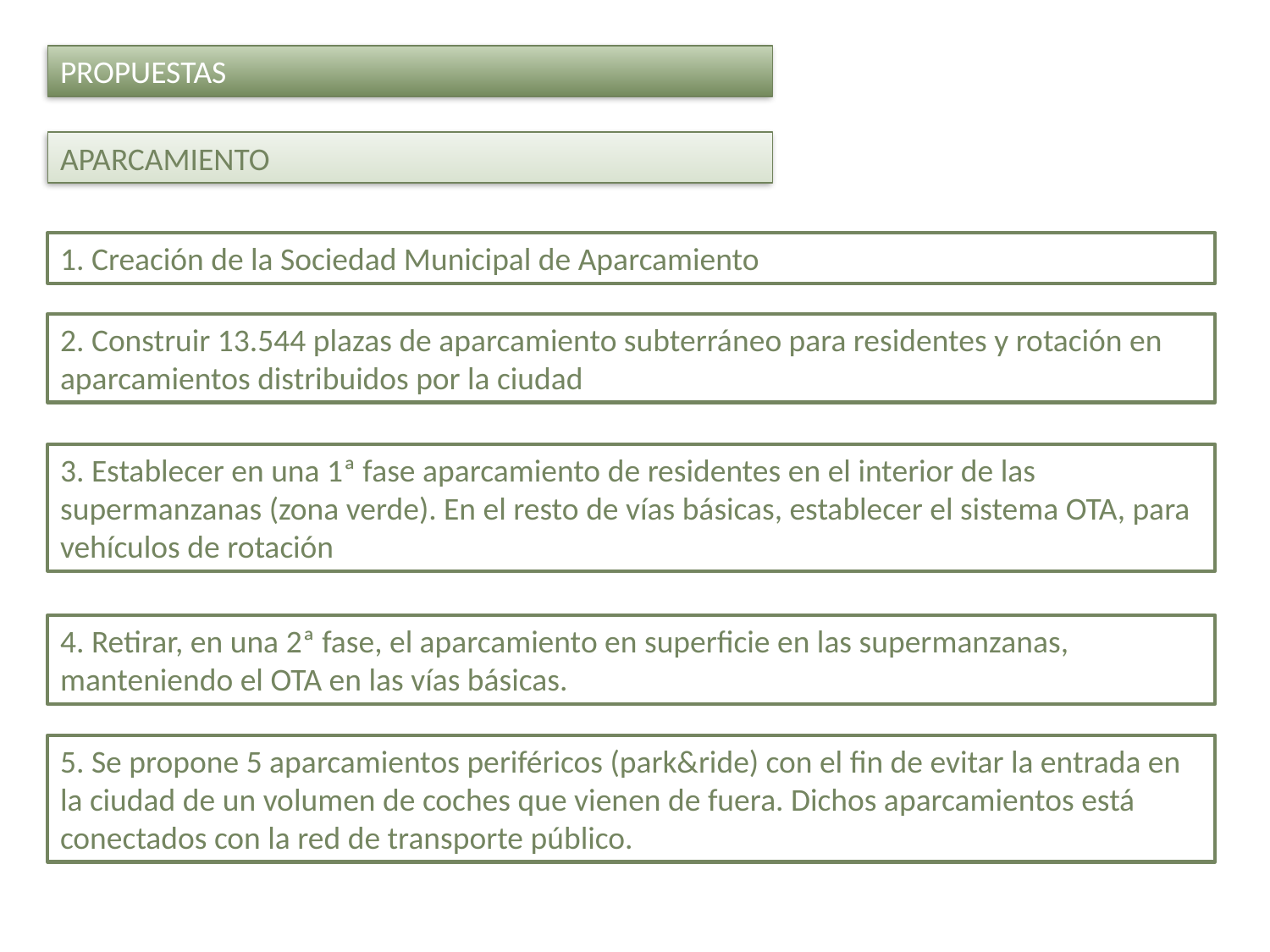

PROPUESTAS
APARCAMIENTO
1. Creación de la Sociedad Municipal de Aparcamiento
2. Construir 13.544 plazas de aparcamiento subterráneo para residentes y rotación en aparcamientos distribuidos por la ciudad
3. Establecer en una 1ª fase aparcamiento de residentes en el interior de las supermanzanas (zona verde). En el resto de vías básicas, establecer el sistema OTA, para vehículos de rotación
4. Retirar, en una 2ª fase, el aparcamiento en superficie en las supermanzanas, manteniendo el OTA en las vías básicas.
5. Se propone 5 aparcamientos periféricos (park&ride) con el fin de evitar la entrada en la ciudad de un volumen de coches que vienen de fuera. Dichos aparcamientos está conectados con la red de transporte público.